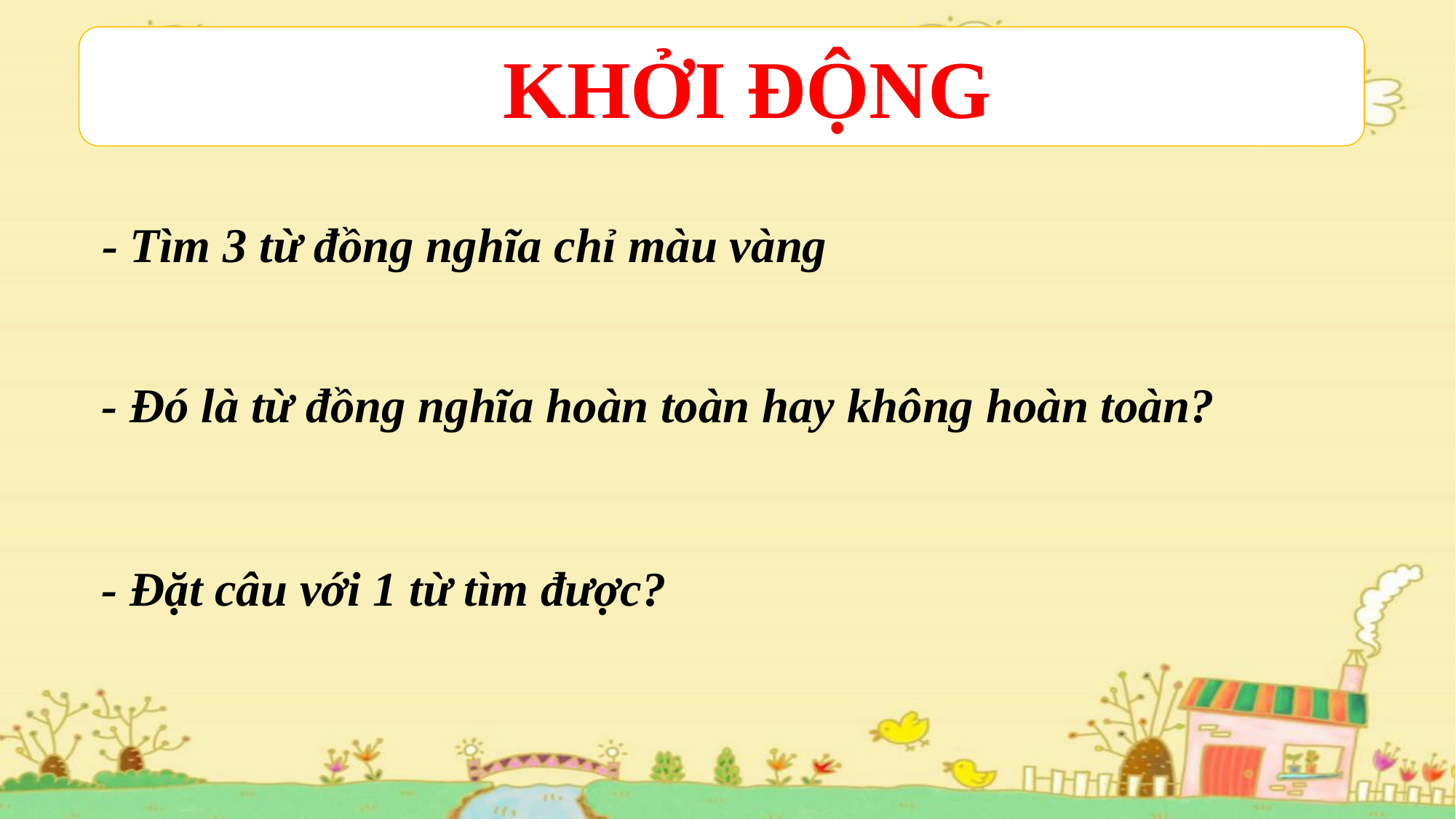

# KHỞI ĐỘNG

- Tìm 3 từ đồng nghĩa chỉ màu vàng
- Đó là từ đồng nghĩa hoàn toàn hay không hoàn toàn?
- Đặt câu với 1 từ tìm được?